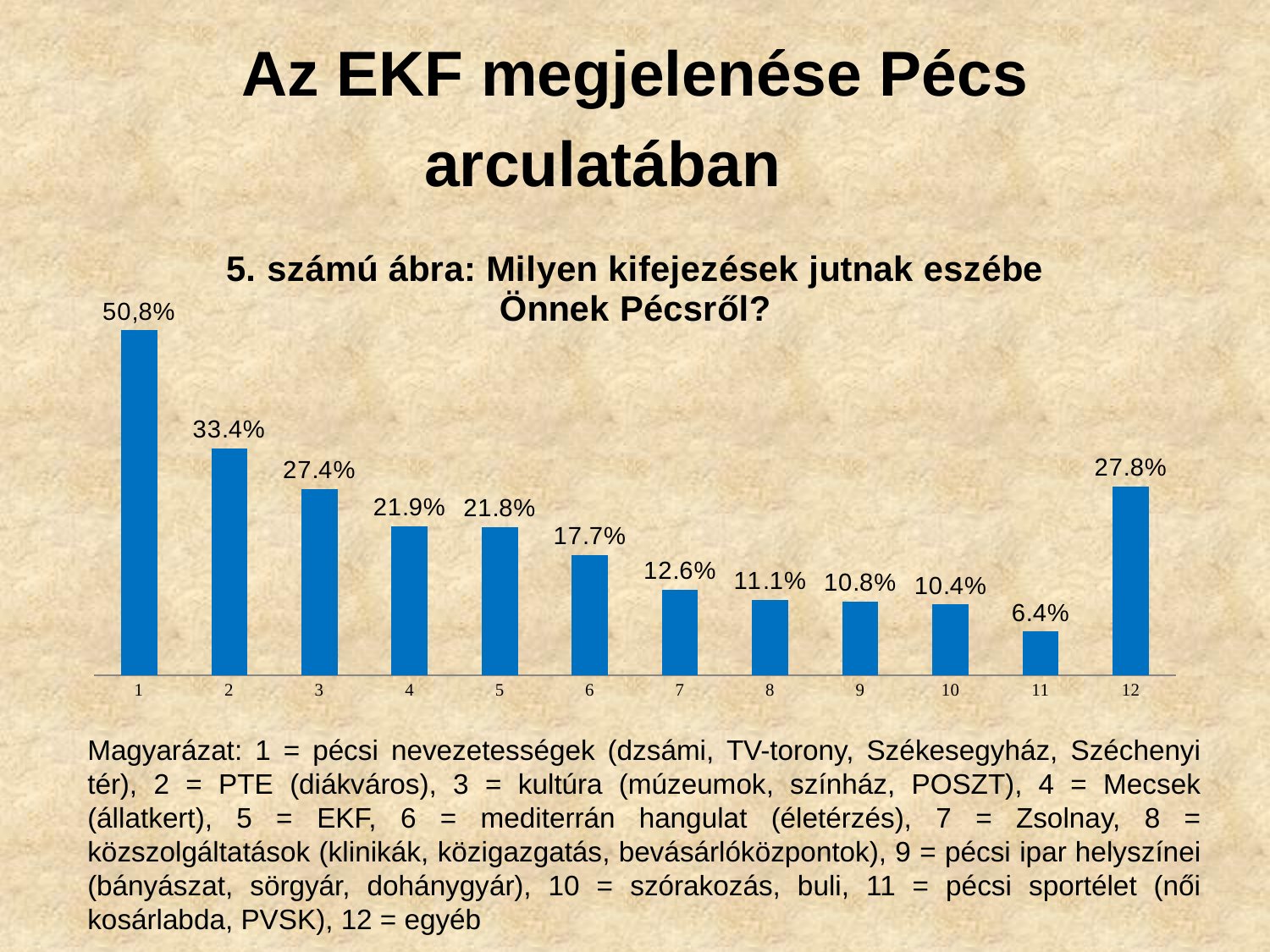

# Az EKF megjelenése Pécs arculatában

### Chart: 5. számú ábra: Milyen kifejezések jutnak eszébe Önnek Pécsről?

| Category |  |
|---|---|
| 1 | 0.508 |
| 2 | 0.33400000000000146 |
| 3 | 0.274 |
| 4 | 0.21900000000000044 |
| 5 | 0.21800000000000044 |
| 6 | 0.1770000000000002 |
| 7 | 0.126 |
| 8 | 0.111 |
| 9 | 0.10800000000000012 |
| 10 | 0.10400000000000002 |
| 11 | 0.06400000000000011 |
| 12 | 0.278 |
Magyarázat: 1 = pécsi nevezetességek (dzsámi, TV-torony, Székesegyház, Széchenyi tér), 2 = PTE (diákváros), 3 = kultúra (múzeumok, színház, POSZT), 4 = Mecsek (állatkert), 5 = EKF, 6 = mediterrán hangulat (életérzés), 7 = Zsolnay, 8 = közszolgáltatások (klinikák, közigazgatás, bevásárlóközpontok), 9 = pécsi ipar helyszínei (bányászat, sörgyár, dohánygyár), 10 = szórakozás, buli, 11 = pécsi sportélet (női kosárlabda, PVSK), 12 = egyéb